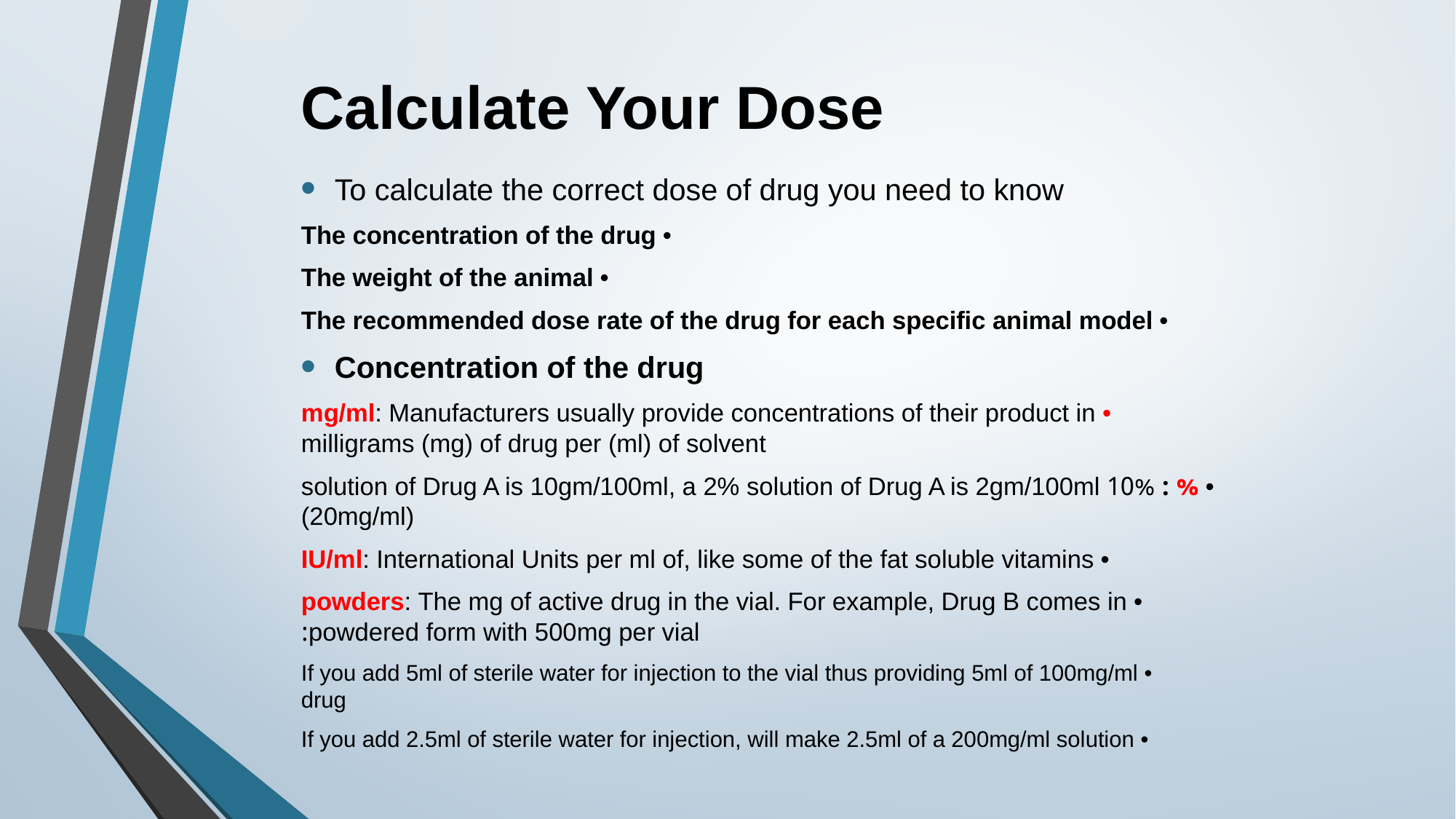

# Calculate Your Dose
To calculate the correct dose of drug you need to know
• The concentration of the drug
• The weight of the animal
• The recommended dose rate of the drug for each specific animal model
Concentration of the drug
• mg/ml: Manufacturers usually provide concentrations of their product in milligrams (mg) of drug per (ml) of solvent
• % : 10% solution of Drug A is 10gm/100ml, a 2% solution of Drug A is 2gm/100ml (20mg/ml)
• IU/ml: International Units per ml of, like some of the fat soluble vitamins
• powders: The mg of active drug in the vial. For example, Drug B comes in powdered form with 500mg per vial:
• If you add 5ml of sterile water for injection to the vial thus providing 5ml of 100mg/ml drug
• If you add 2.5ml of sterile water for injection, will make 2.5ml of a 200mg/ml solution